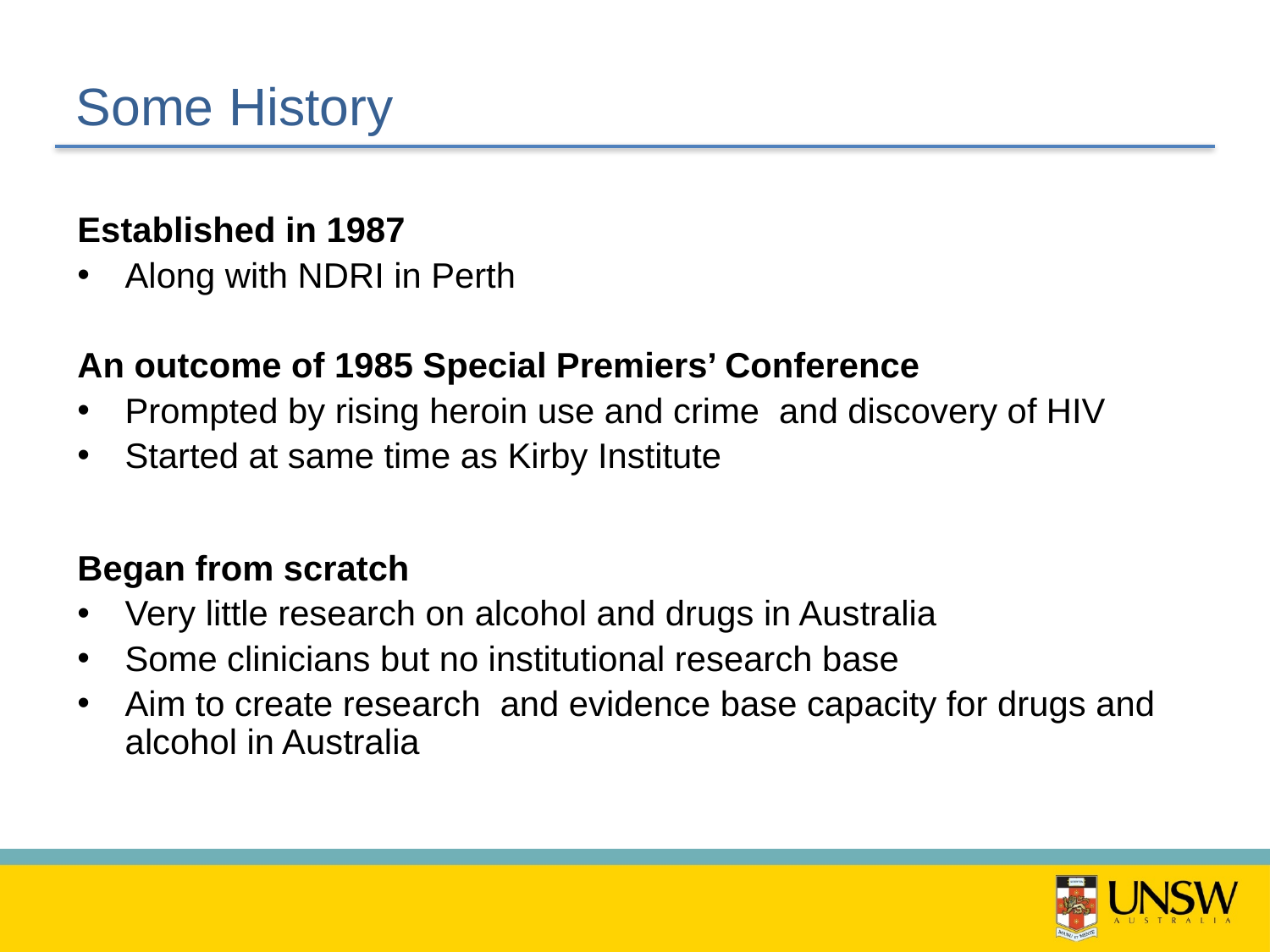

# Some History
Established in 1987
Along with NDRI in Perth

An outcome of 1985 Special Premiers’ Conference
Prompted by rising heroin use and crime  and discovery of HIV
Started at same time as Kirby Institute

Began from scratch
Very little research on alcohol and drugs in Australia
Some clinicians but no institutional research base
Aim to create research  and evidence base capacity for drugs and alcohol in Australia